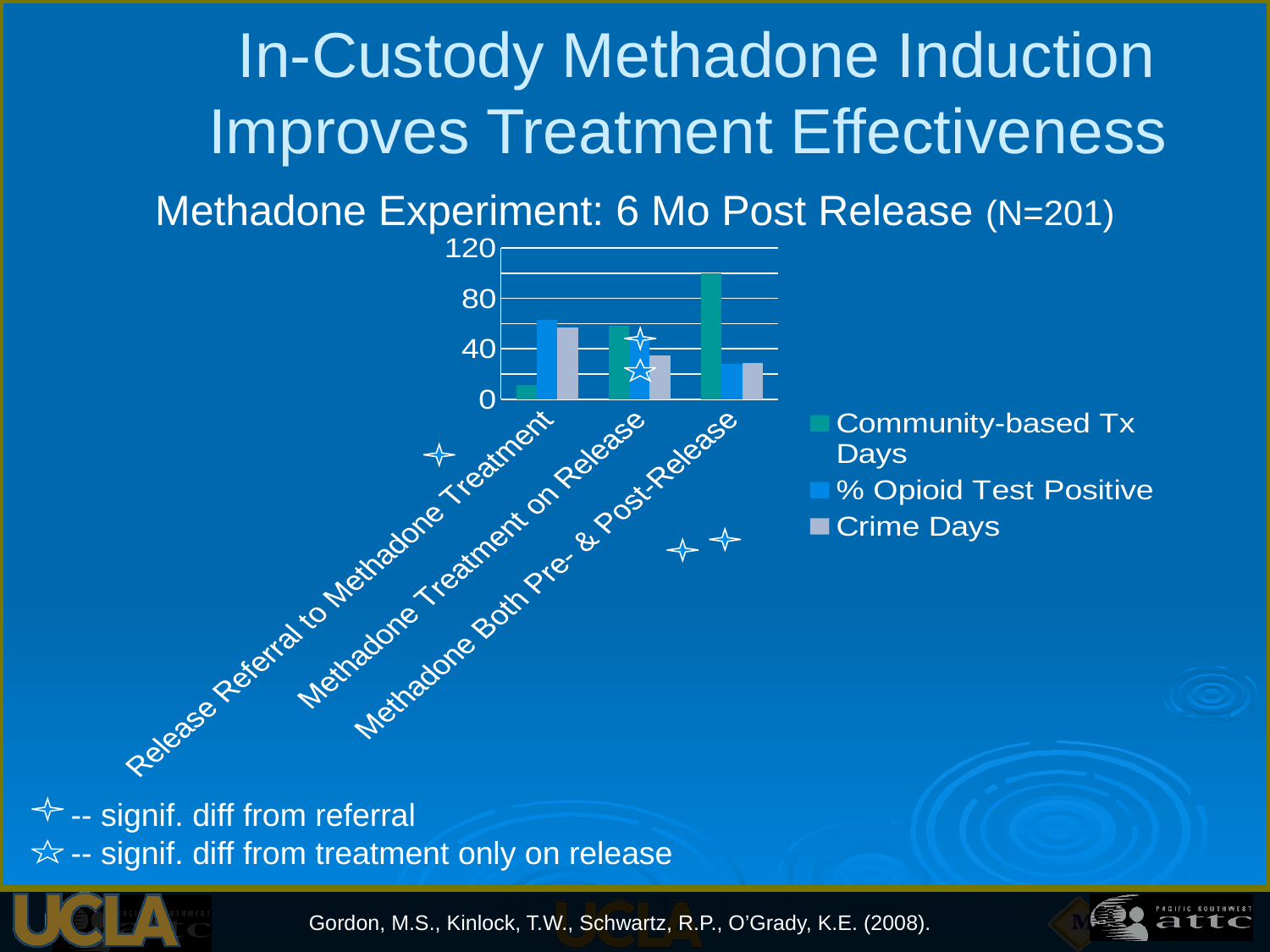

In-Custody Methadone Induction Improves Treatment Effectiveness
# Methadone Experiment: 6 Mo Post Release (N=201)

### Chart

| Category | Community-based Tx Days | % Opioid Test Positive | Crime Days |
|---|---|---|---|
| Release Referral to Methadone Treatment | 11.0 | 63.0 | 57.0 |
| Methadone Treatment on Release | 58.0 | 48.0 | 35.0 |
| Methadone Both Pre- & Post-Release | 100.0 | 28.0 | 29.0 |

   -- signif. diff from referral
   -- signif. diff from treatment only on release

Gordon, M.S., Kinlock, T.W., Schwartz, R.P., O’Grady, K.E. (2008).